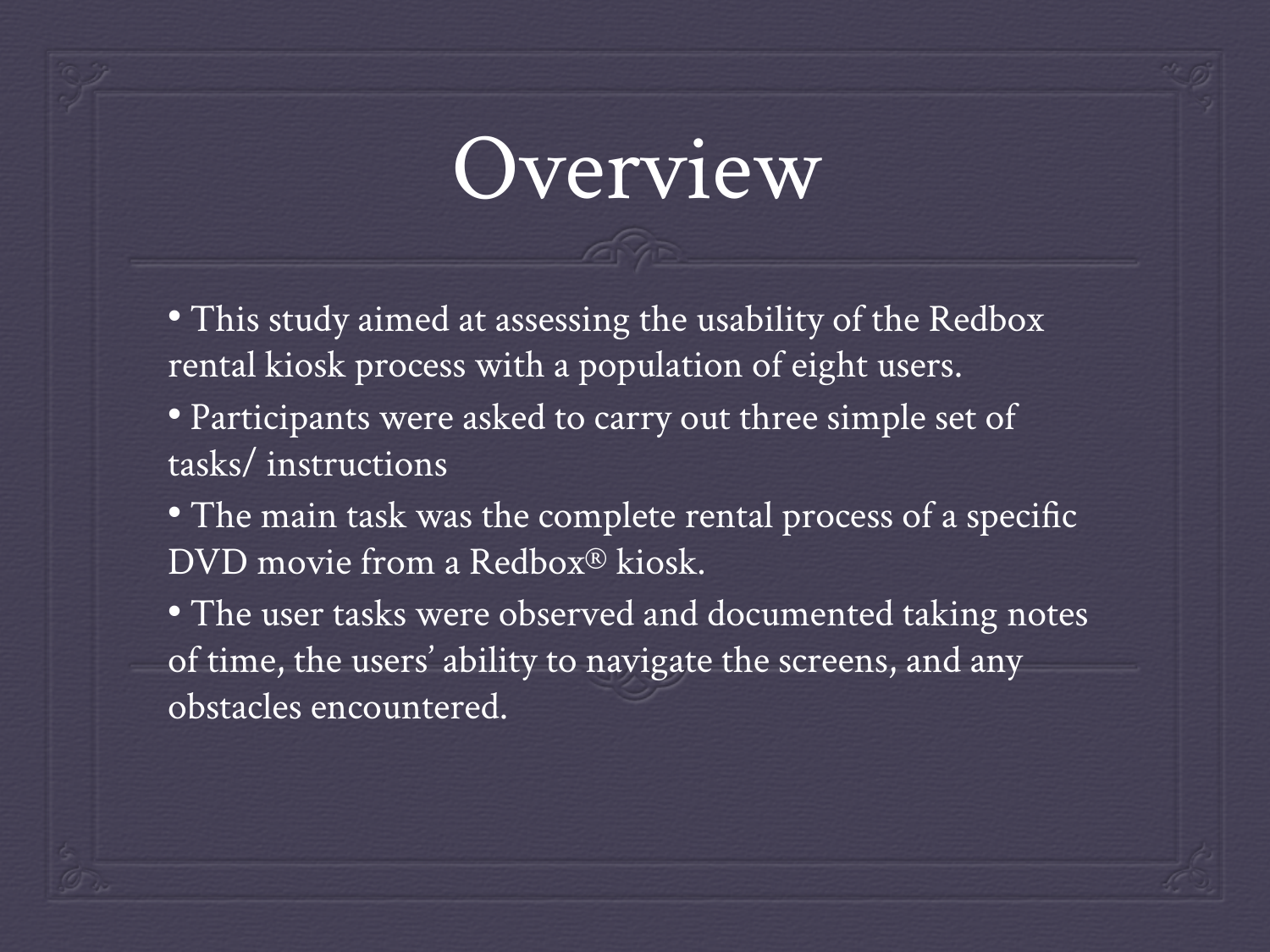

# Overview
 This study aimed at assessing the usability of the Redbox rental kiosk process with a population of eight users.
 Participants were asked to carry out three simple set of tasks/ instructions
 The main task was the complete rental process of a specific DVD movie from a Redbox® kiosk.
 The user tasks were observed and documented taking notes of time, the users’ ability to navigate the screens, and any obstacles encountered.